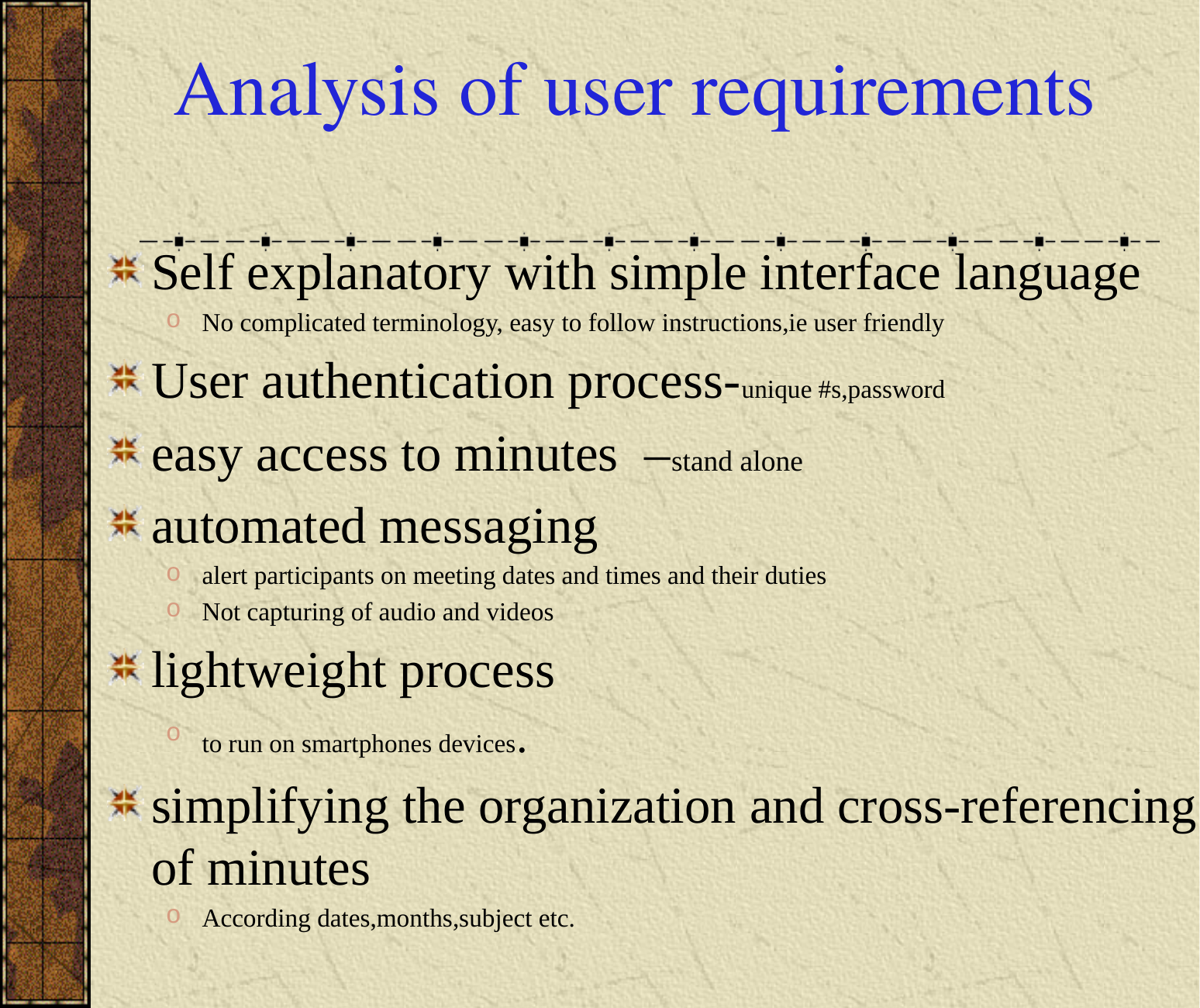

# Analysis of user requirements
Self explanatory with simple interface language
No complicated terminology, easy to follow instructions,ie user friendly
User authentication process-unique #s,password
easy access to minutes  –stand alone
automated messaging
alert participants on meeting dates and times and their duties
Not capturing of audio and videos
lightweight process
to run on smartphones devices.
simplifying the organization and cross-referencing of minutes
According dates,months,subject etc.